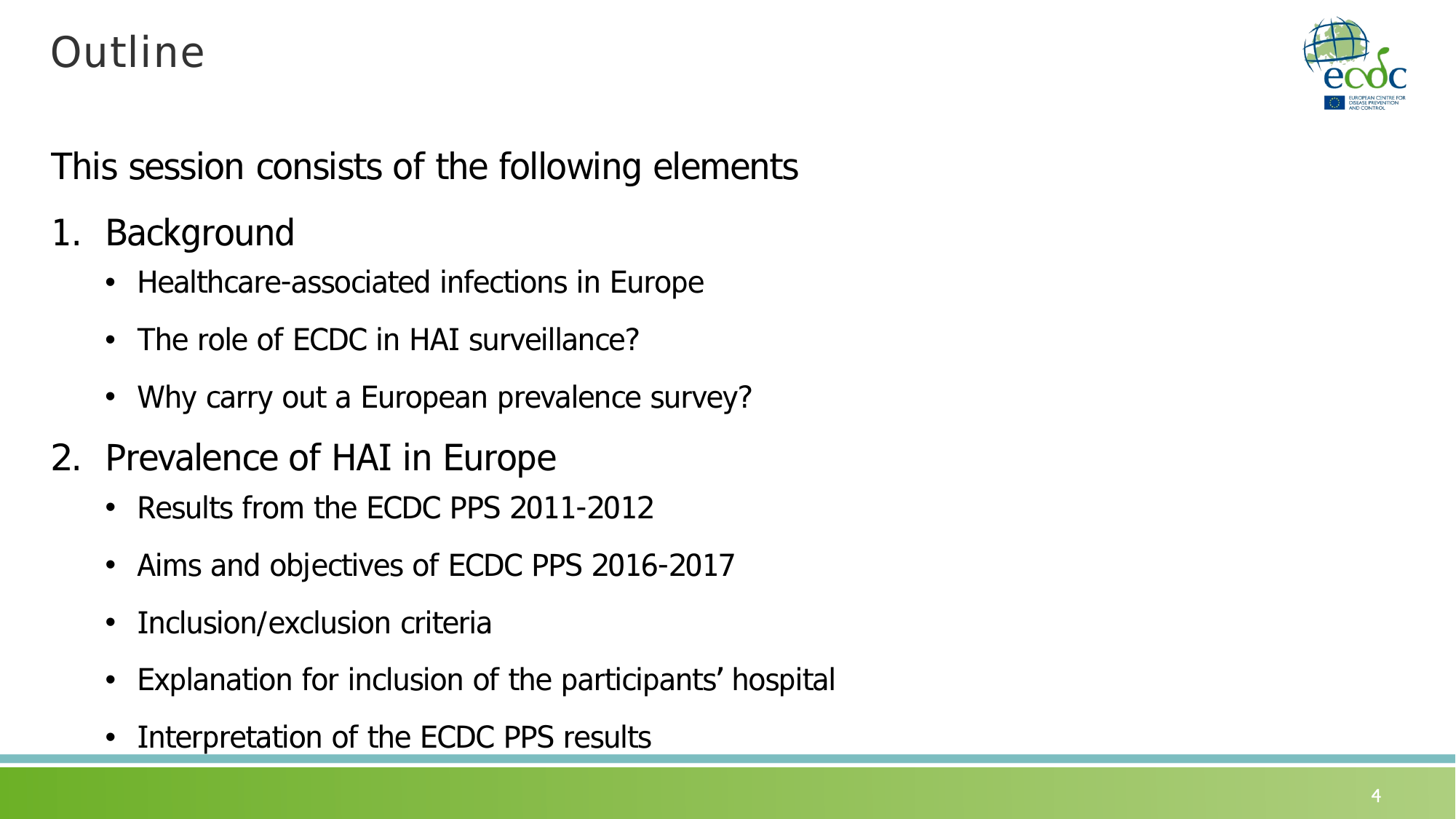

# Outline
This session consists of the following elements
Background
Healthcare-associated infections in Europe
The role of ECDC in HAI surveillance?
Why carry out a European prevalence survey?
Prevalence of HAI in Europe
Results from the ECDC PPS 2011-2012
Aims and objectives of ECDC PPS 2016-2017
Inclusion/exclusion criteria
Explanation for inclusion of the participants’ hospital
Interpretation of the ECDC PPS results

4